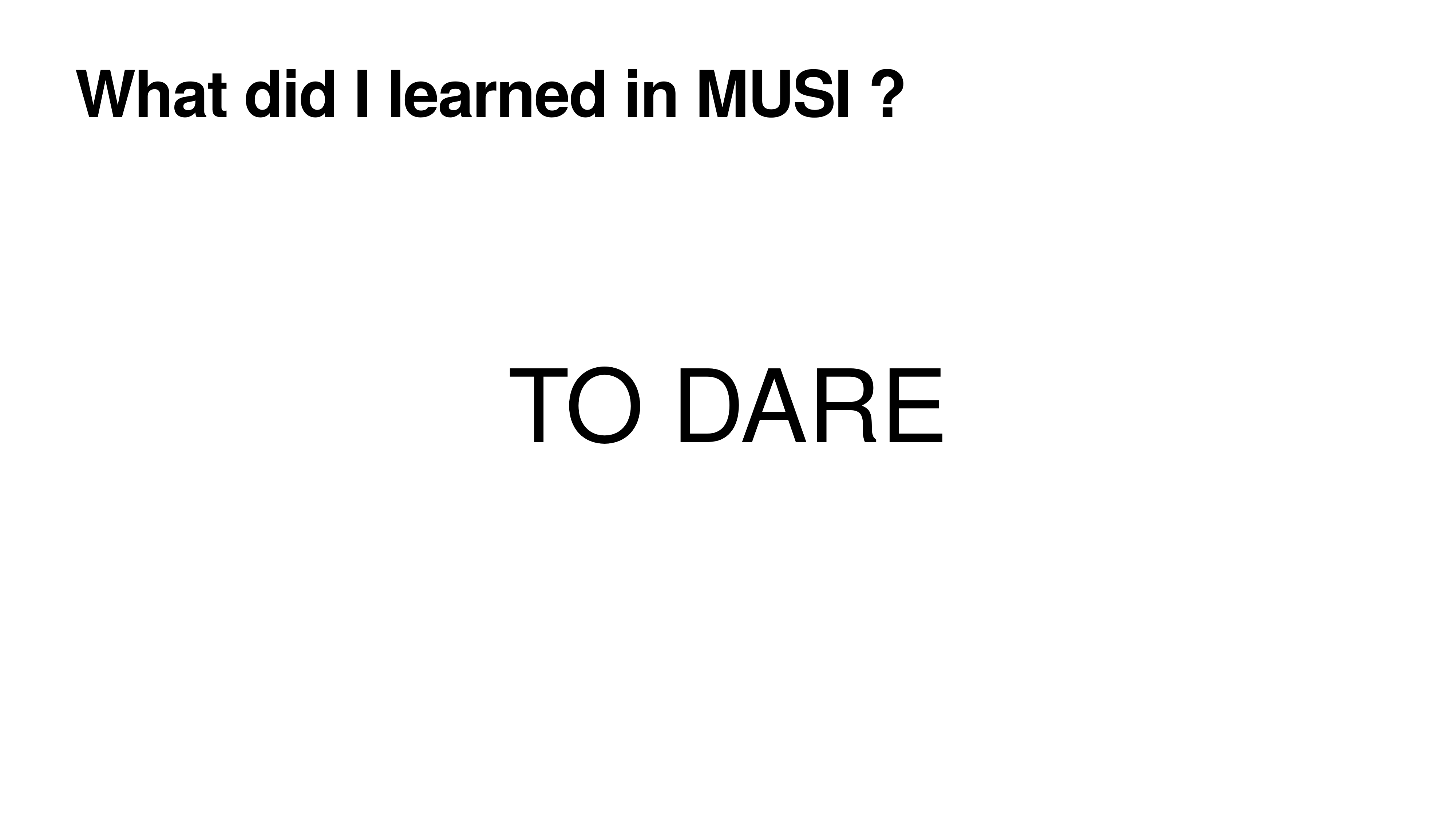

# What did I learned in MUSI ?
TO DARE